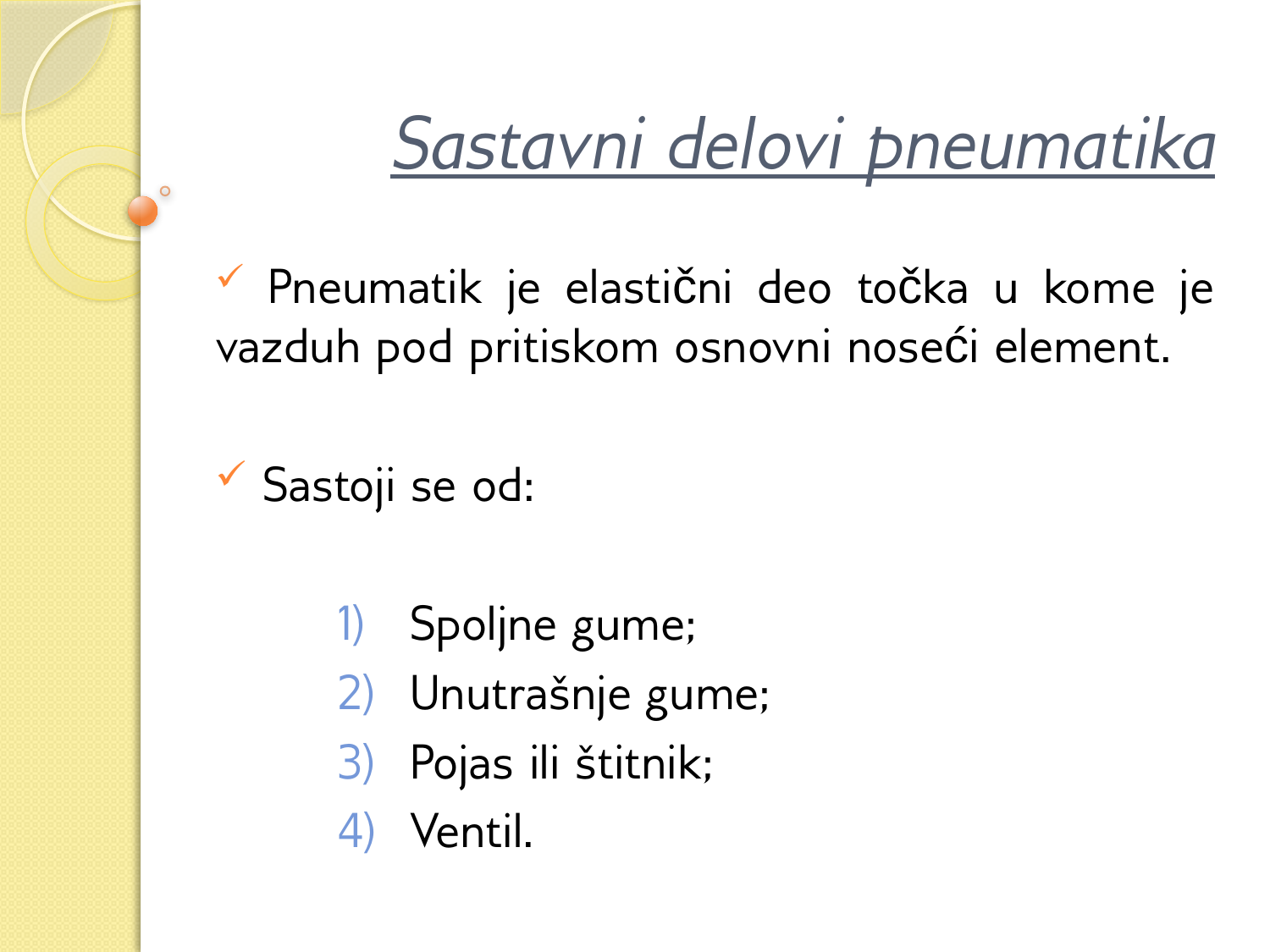

# Sastavni delovi pneumatika
 Pneumatik je elastični deo točka u kome je vazduh pod pritiskom osnovni noseći element.

 Sastoji se od:

Spoljne gume;
Unutrašnje gume;
Pojas ili štitnik;
Ventil.